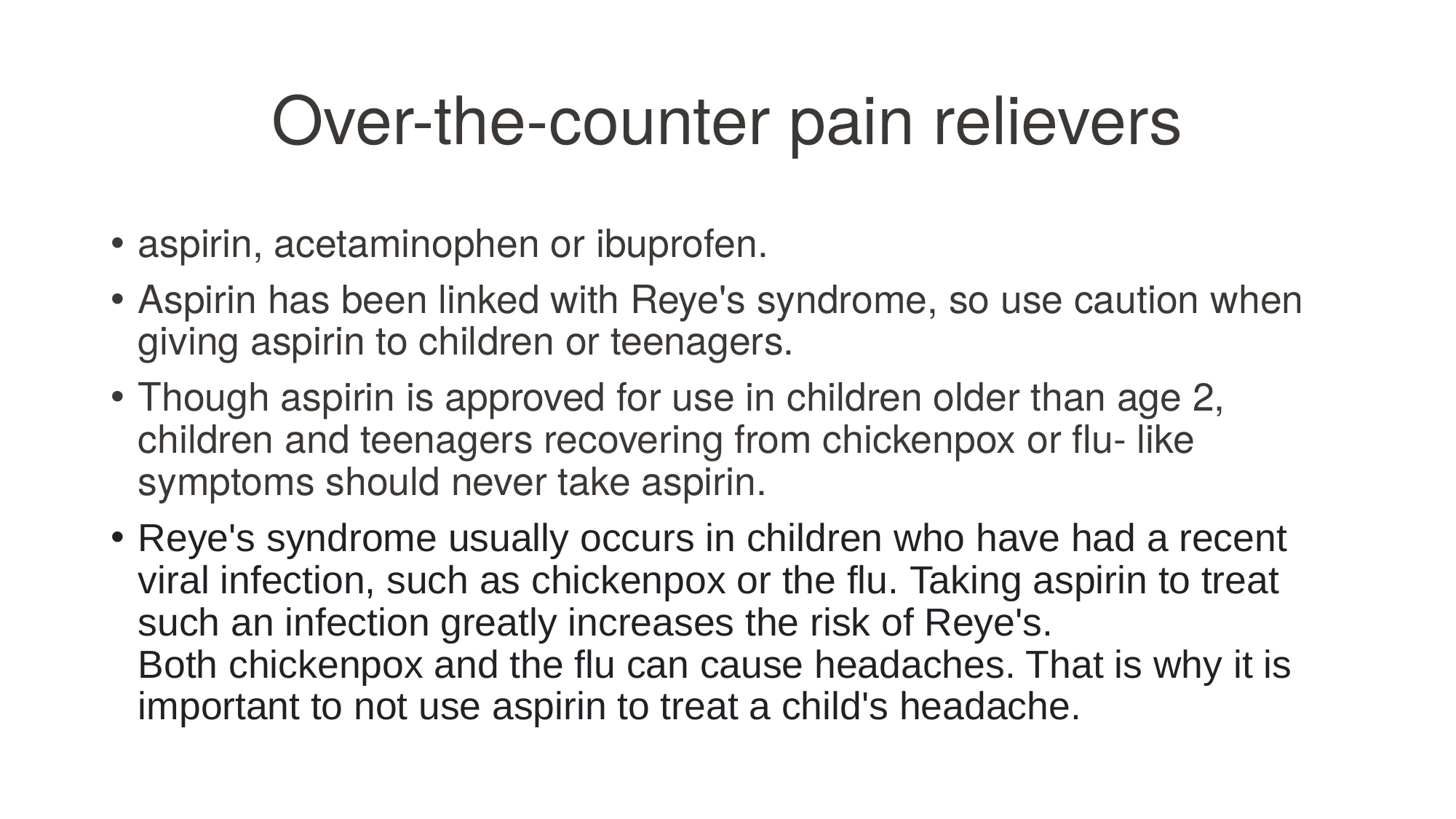

# Over-the-counter pain relievers
aspirin, acetaminophen or ibuprofen.
Aspirin has been linked with Reye's syndrome, so use caution when giving aspirin to children or teenagers.
Though aspirin is approved for use in children older than age 2, children and teenagers recovering from chickenpox or flu- like symptoms should never take aspirin.
Reye's syndrome usually occurs in children who have had a recent viral infection, such as chickenpox or the flu. Taking aspirin to treat such an infection greatly increases the risk of Reye's. Both chickenpox and the flu can cause headaches. That is why it is important to not use aspirin to treat a child's headache.